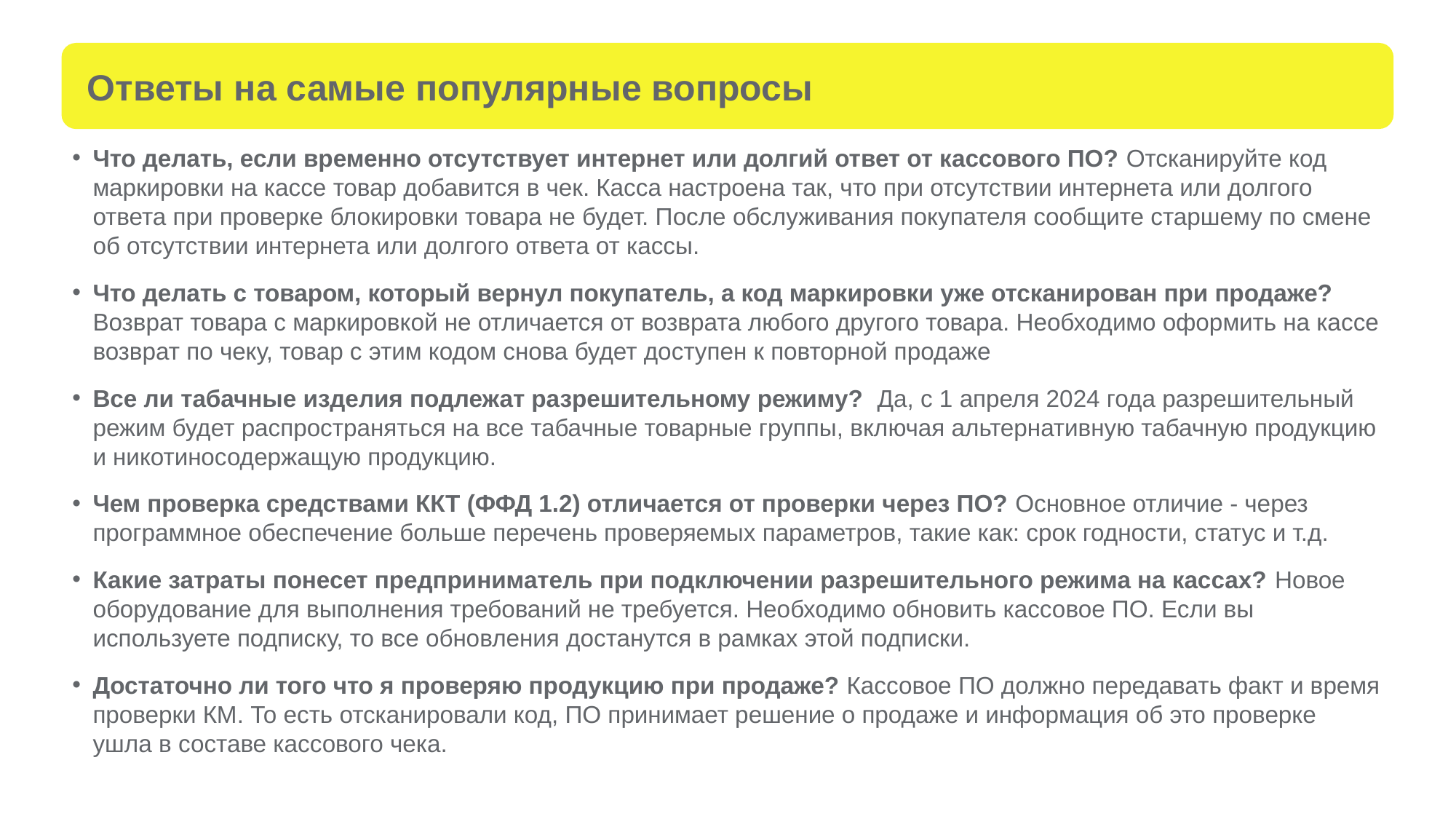

Ответы на самые популярные вопросы
Что делать, если временно отсутствует интернет или долгий ответ от кассового ПО? Отсканируйте код маркировки на кассе товар добавится в чек. Касса настроена так, что при отсутствии интернета или долгого ответа при проверке блокировки товара не будет. После обслуживания покупателя сообщите старшему по смене об отсутствии интернета или долгого ответа от кассы.
Что делать с товаром, который вернул покупатель, а код маркировки уже отсканирован при продаже? Возврат товара с маркировкой не отличается от возврата любого другого товара. Необходимо оформить на кассе возврат по чеку, товар с этим кодом снова будет доступен к повторной продаже
Все ли табачные изделия подлежат разрешительному режиму?  Да, с 1 апреля 2024 года разрешительный режим будет распространяться на все табачные товарные группы, включая альтернативную табачную продукцию и никотиносодержащую продукцию.
Чем проверка средствами ККТ (ФФД 1.2) отличается от проверки через ПО? Основное отличие - через программное обеспечение больше перечень проверяемых параметров, такие как: срок годности, статус и т.д.
Какие затраты понесет предприниматель при подключении разрешительного режима на кассах? Новое оборудование для выполнения требований не требуется. Необходимо обновить кассовое ПО. Если вы используете подписку, то все обновления достанутся в рамках этой подписки.
Достаточно ли того что я проверяю продукцию при продаже? Кассовое ПО должно передавать факт и время проверки КМ. То есть отсканировали код, ПО принимает решение о продаже и информация об это проверке ушла в составе кассового чека.